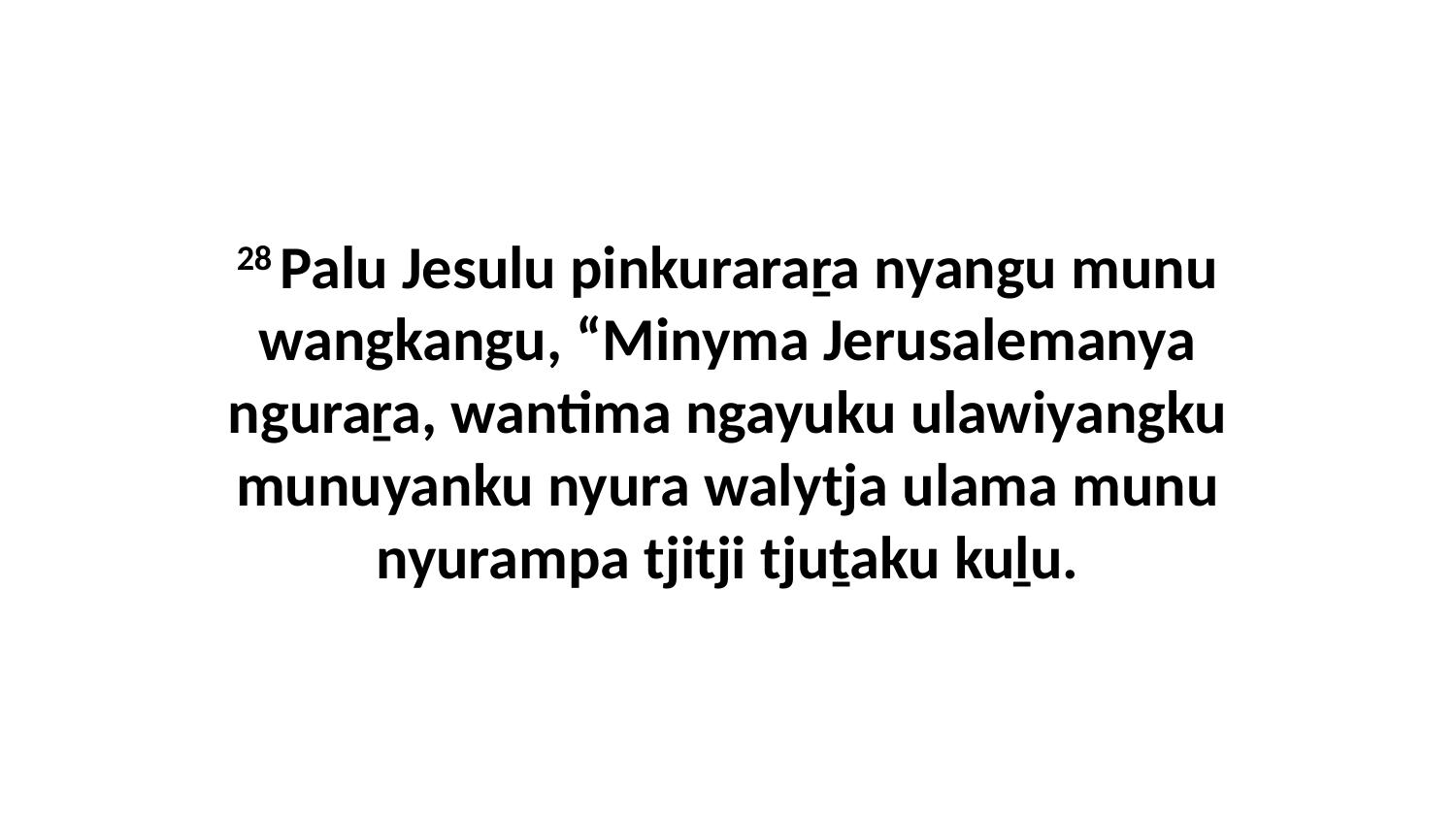

28 Palu Jesulu pinkuraraṟa nyangu munu wangkangu, “Minyma Jerusalemanya nguraṟa, wantima ngayuku ulawiyangku munuyanku nyura walytja ulama munu nyurampa tjitji tjuṯaku kuḻu.